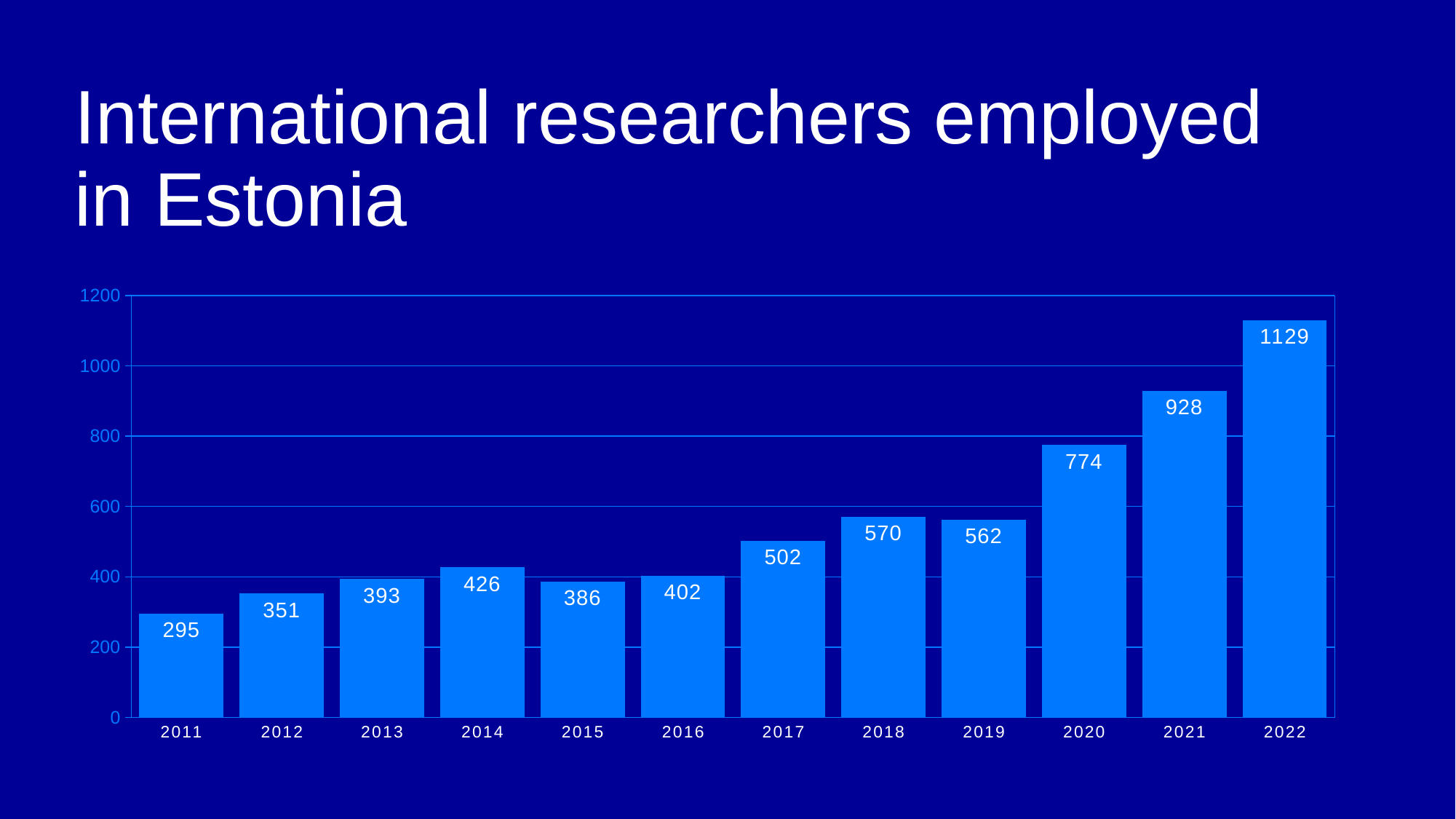

# International researchers employed in Estonia

### Chart

| Category | Series 1 |
|---|---|
| 2011 | 295.0 |
| 2012 | 351.0 |
| 2013 | 393.0 |
| 2014 | 426.0 |
| 2015 | 386.0 |
| 2016 | 402.0 |
| 2017 | 502.0 |
| 2018 | 570.0 |
| 2019 | 562.0 |
| 2020 | 774.0 |
| 2021 | 928.0 |
| 2022 | 1129.0 |